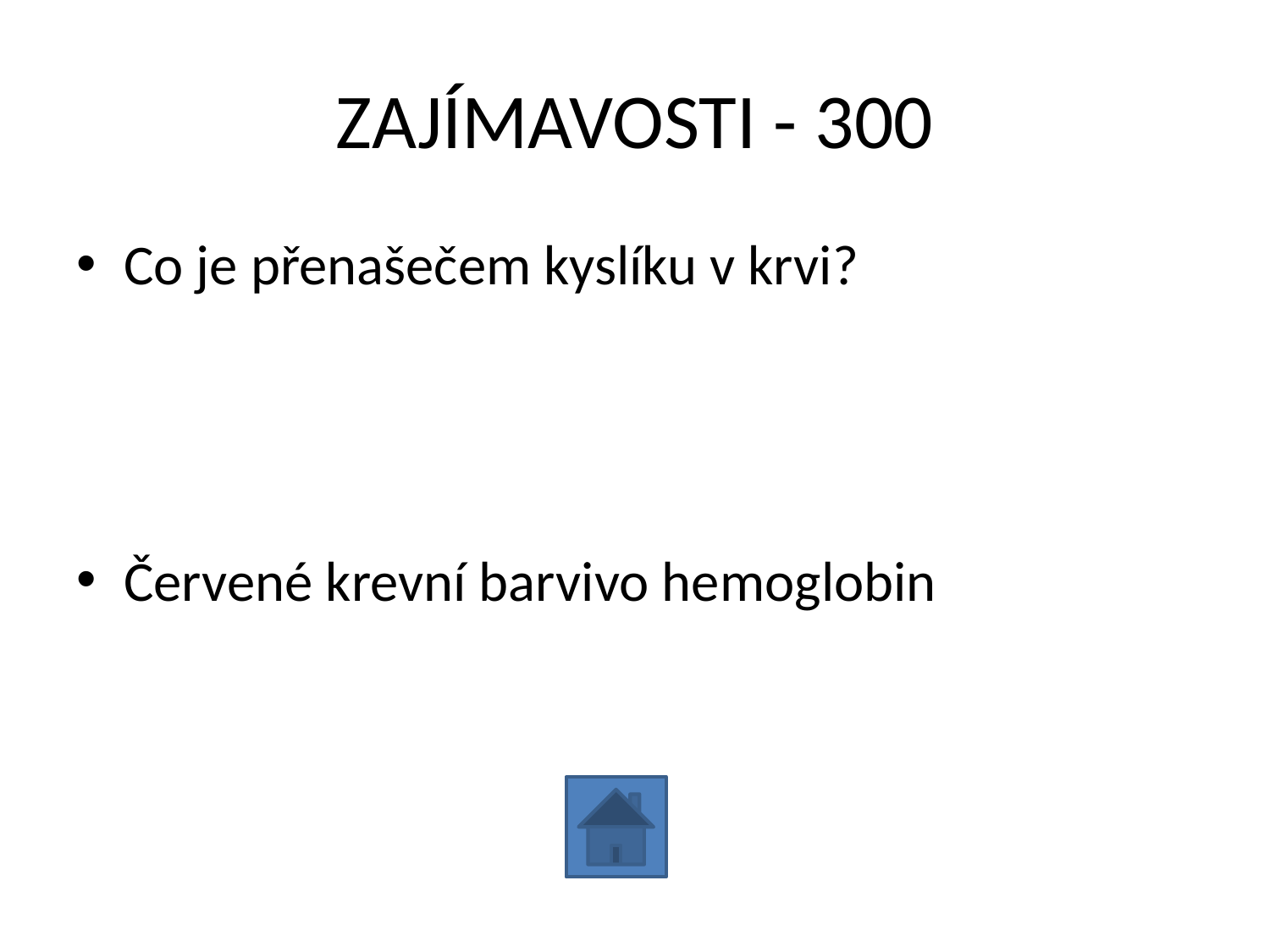

# ZAJÍMAVOSTI - 300
Co je přenašečem kyslíku v krvi?

Červené krevní barvivo hemoglobin